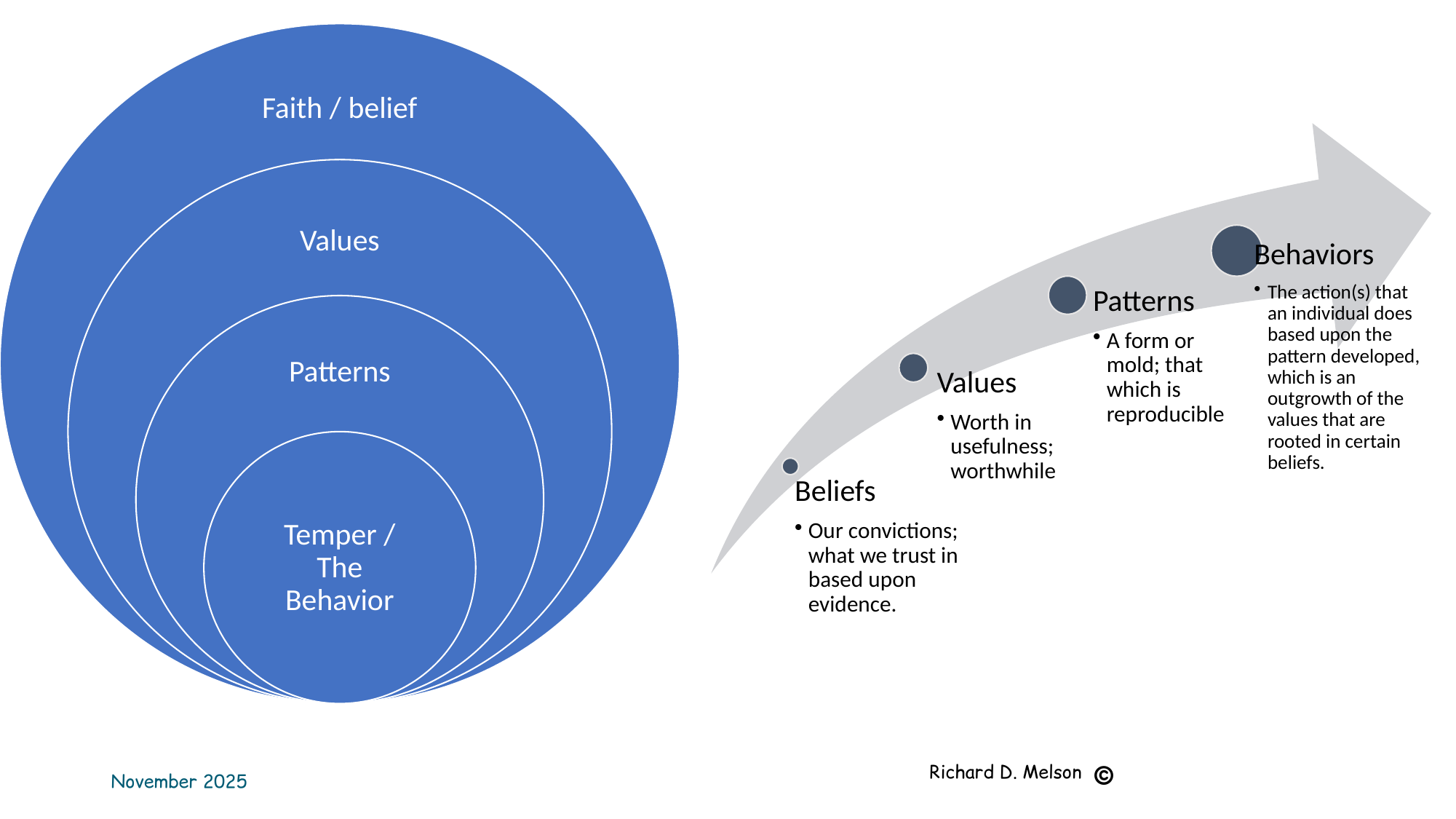

Faith / belief
Values
Patterns
Temper / The Behavior
Beliefs
Our convictions; what we trust in based upon evidence.
Values
Worth in usefulness; worthwhile
Patterns
A form or mold; that which is reproducible
Behaviors
The action(s) that an individual does based upon the pattern developed, which is an outgrowth of the values that are rooted in certain beliefs.
©
Richard D. Melson
November 2025